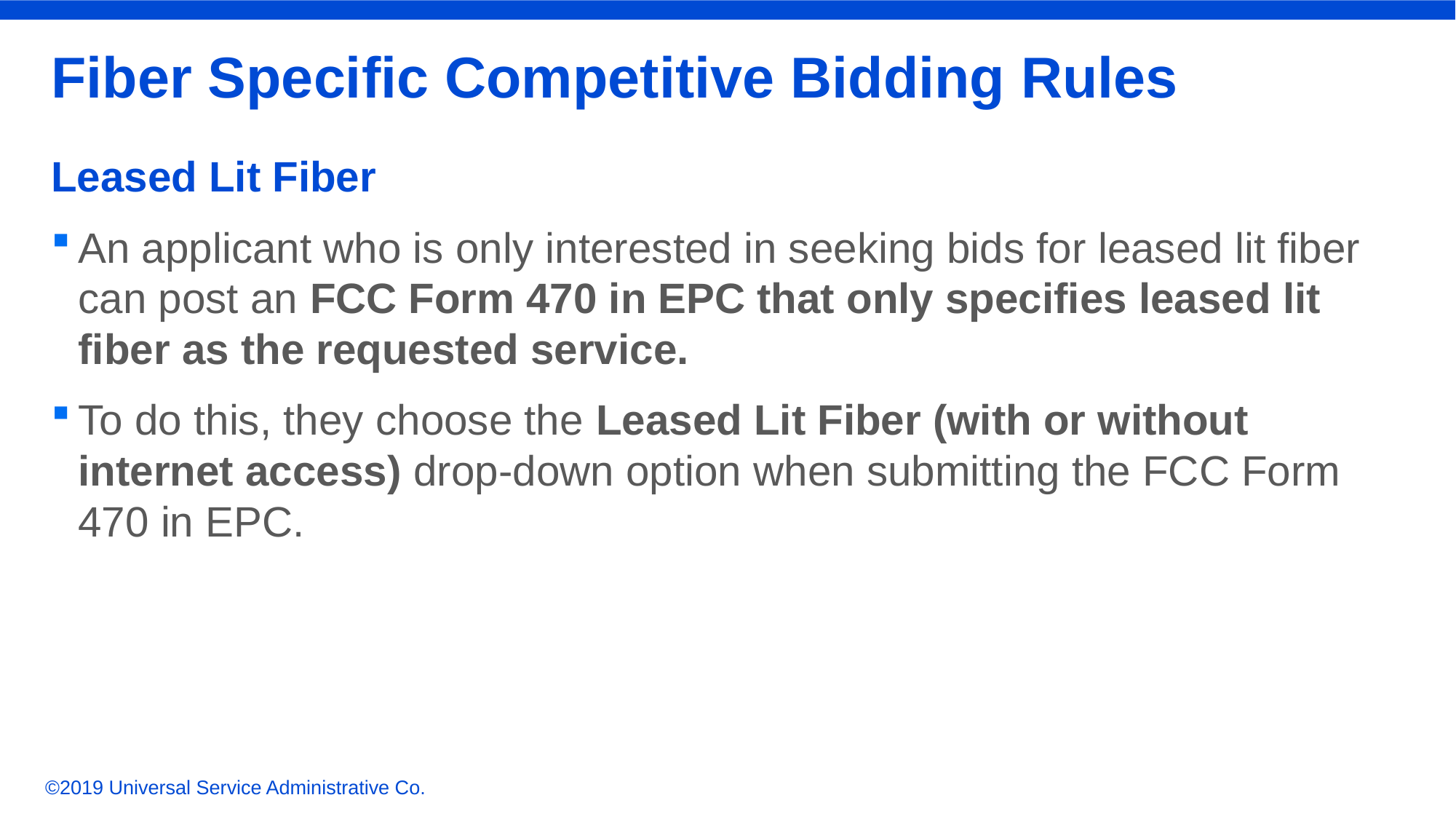

# Fiber Specific Competitive Bidding Rules
Leased Lit Fiber
An applicant who is only interested in seeking bids for leased lit fiber can post an FCC Form 470 in EPC that only specifies leased lit fiber as the requested service.
To do this, they choose the Leased Lit Fiber (with or without internet access) drop-down option when submitting the FCC Form 470 in EPC.

©2019 Universal Service Administrative Co.